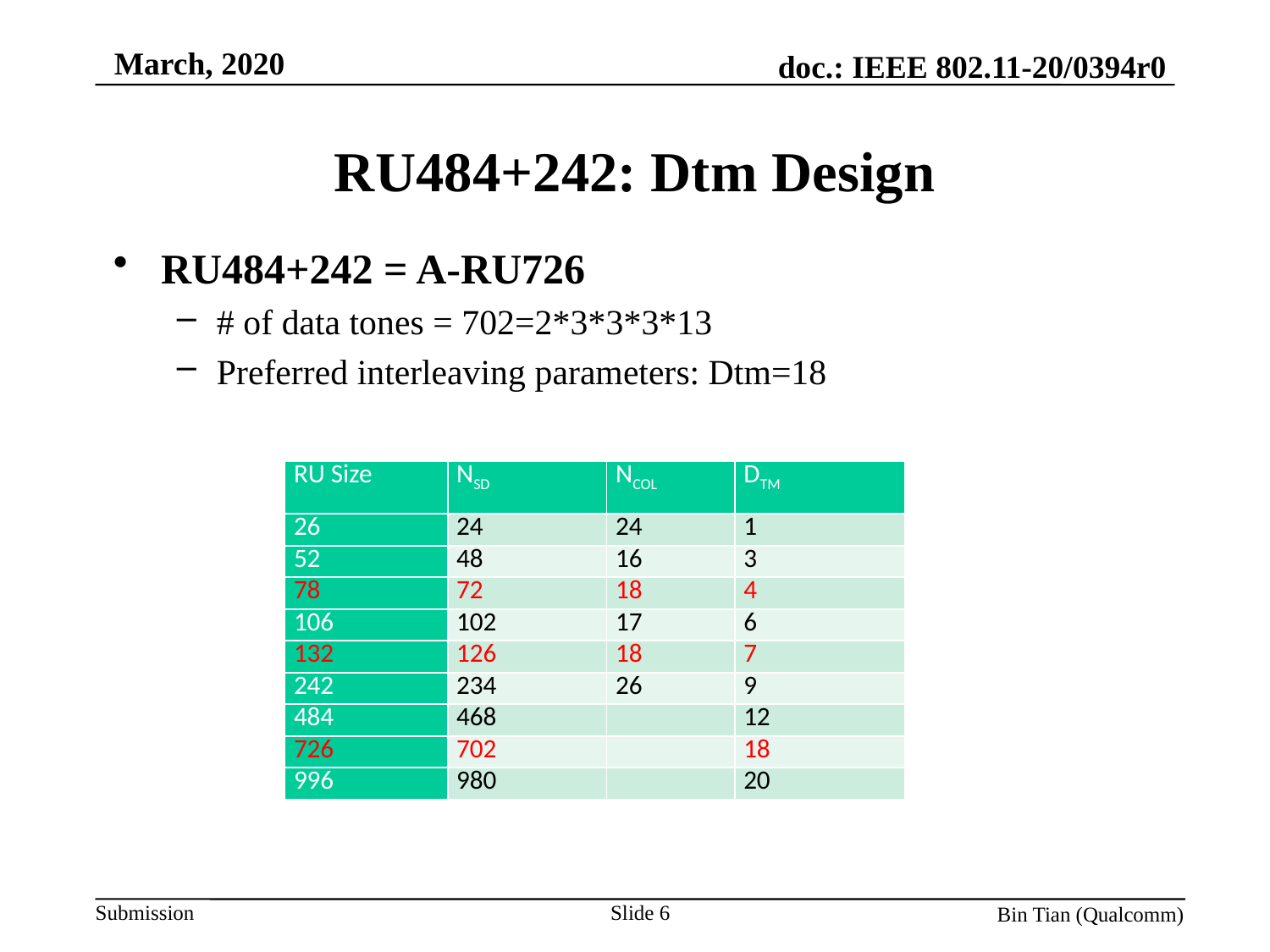

# RU484+242: Dtm Design
RU484+242 = A-RU726
# of data tones = 702=2*3*3*3*13
Preferred interleaving parameters: Dtm=18
| RU Size | NSD | NCOL | DTM |
| --- | --- | --- | --- |
| 26 | 24 | 24 | 1 |
| 52 | 48 | 16 | 3 |
| 78 | 72 | 18 | 4 |
| 106 | 102 | 17 | 6 |
| 132 | 126 | 18 | 7 |
| 242 | 234 | 26 | 9 |
| 484 | 468 |  | 12 |
| 726 | 702 |  | 18 |
| 996 | 980 |  | 20 |
Slide 6
Qualcomm